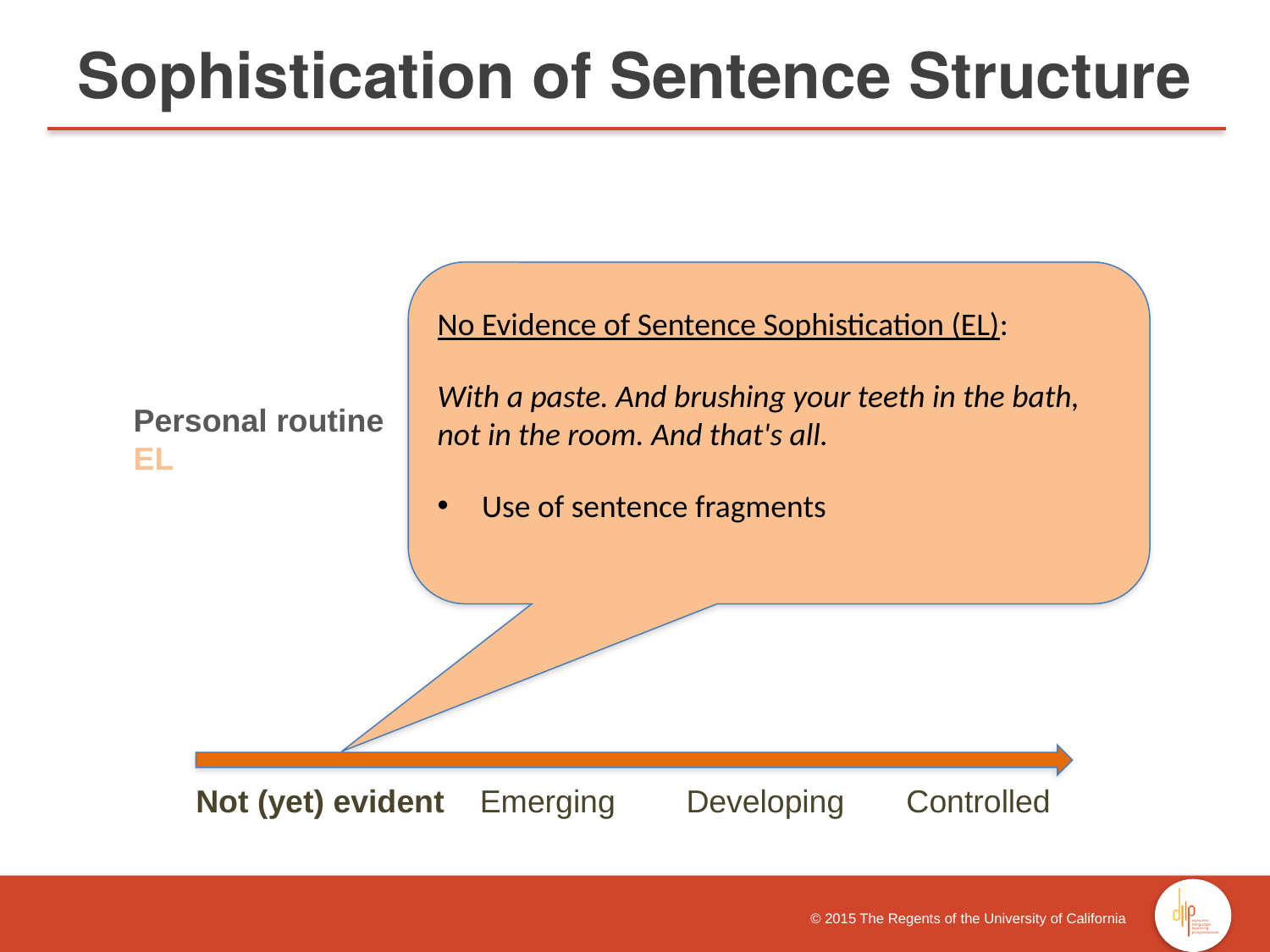

Sophistication of Sentence Structure

No Evidence of Sentence Sophistication (EL):

With a paste. And brushing your teeth in the bath, not in the room. And that's all.

  Use of sentence fragments

Personal routine
EL

       Not (yet) evident    Emerging        Developing       Controlled